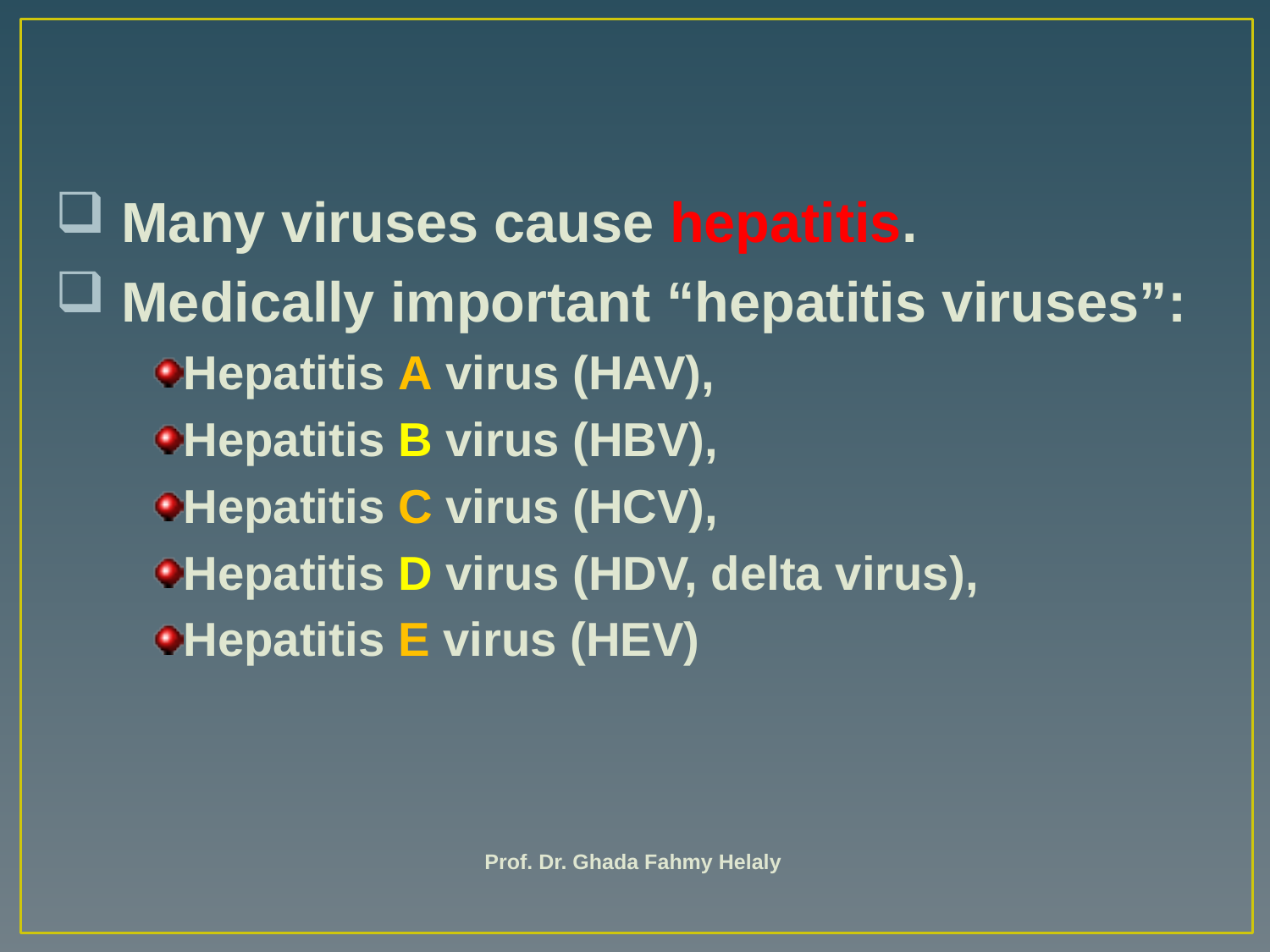

Many viruses cause hepatitis.
 Medically important “hepatitis viruses”:
Hepatitis A virus (HAV),
Hepatitis B virus (HBV),
Hepatitis C virus (HCV),
Hepatitis D virus (HDV, delta virus),
Hepatitis E virus (HEV)
Prof. Dr. Ghada Fahmy Helaly